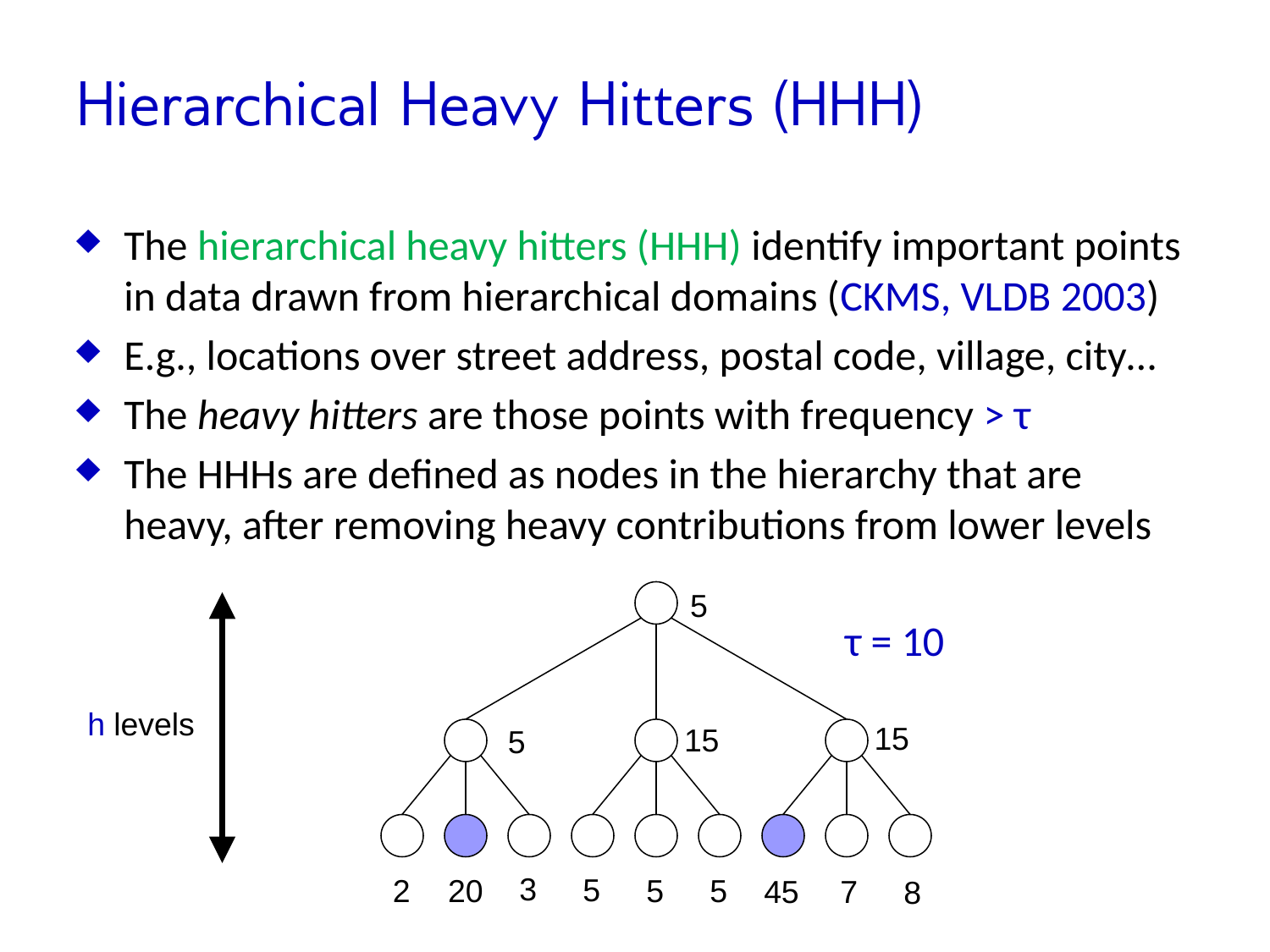

# Hierarchical Heavy Hitters (HHH)
The hierarchical heavy hitters (HHH) identify important points in data drawn from hierarchical domains (CKMS, VLDB 2003)
E.g., locations over street address, postal code, village, city…
The heavy hitters are those points with frequency > τ
The HHHs are defined as nodes in the hierarchy that are heavy, after removing heavy contributions from lower levels
5

τ = 10
h levels
15
15
5

3
5
5
2
20
5
45
7
8